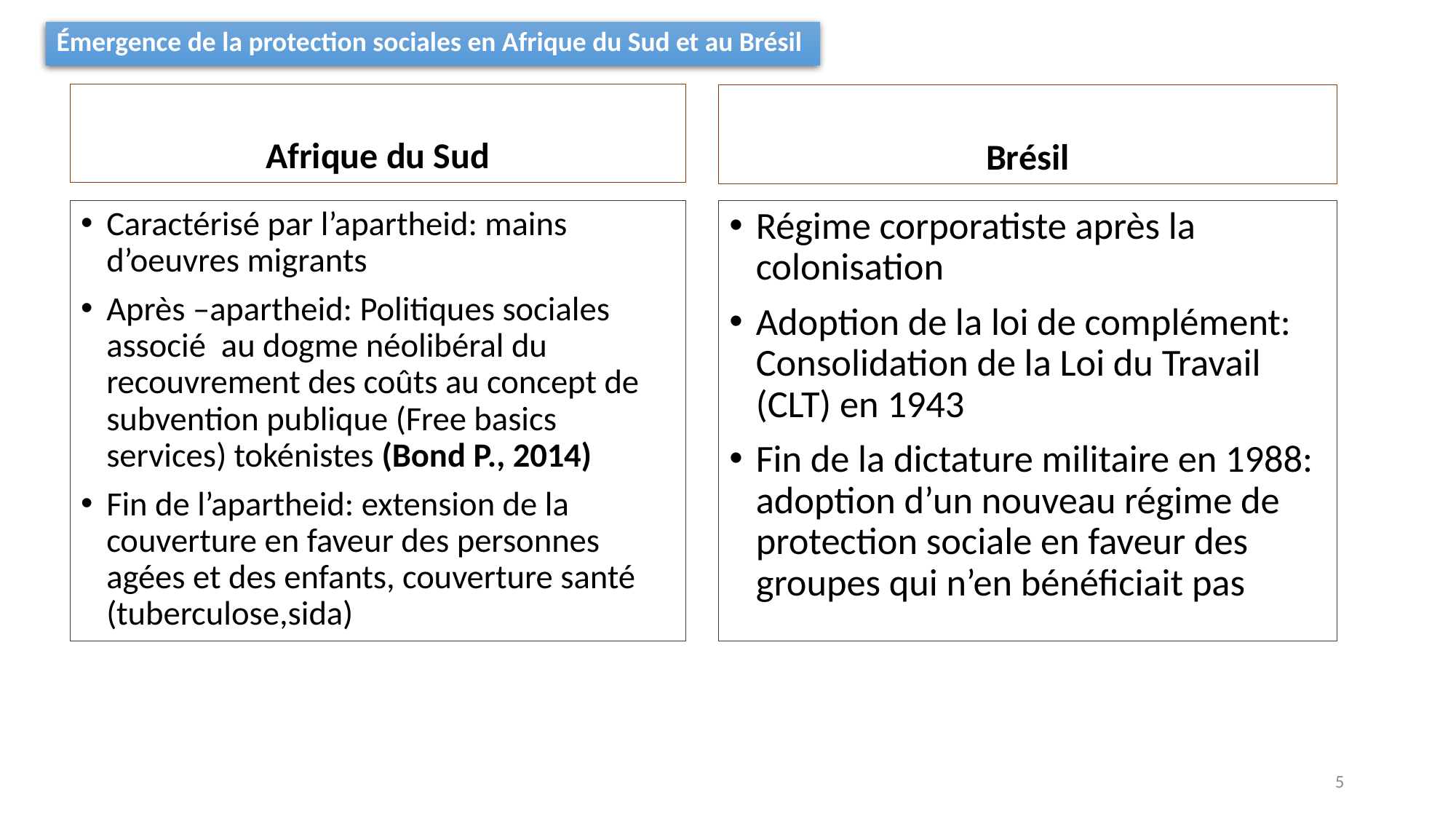

# Émergence de la protection sociales en Afrique du Sud et au Brésil
Afrique du Sud
Brésil
Caractérisé par l’apartheid: mains d’oeuvres migrants
Après –apartheid: Politiques sociales associé  au dogme néolibéral du recouvrement des coûts au concept de subvention publique (Free basics services) tokénistes (Bond P., 2014)
Fin de l’apartheid: extension de la couverture en faveur des personnes agées et des enfants, couverture santé (tuberculose,sida)
Régime corporatiste après la colonisation
Adoption de la loi de complément: Consolidation de la Loi du Travail (CLT) en 1943
Fin de la dictature militaire en 1988: adoption d’un nouveau régime de protection sociale en faveur des groupes qui n’en bénéficiait pas

5